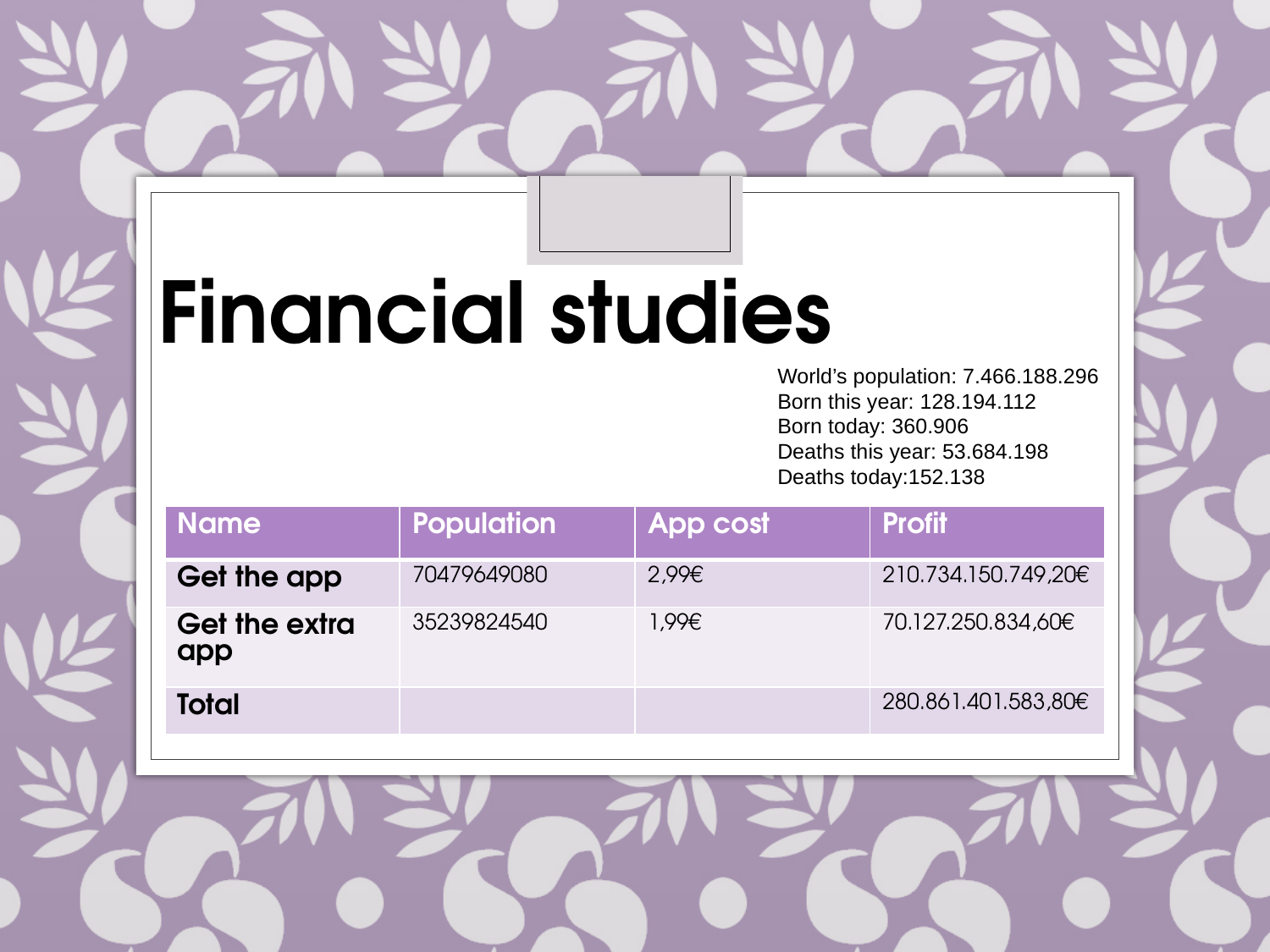

# Financial studies
World’s population: 7.466.188.296
Born this year: 128.194.112
Born today: 360.906
Deaths this year: 53.684.198
Deaths today:152.138
| Name | Population | App cost | Profit |
| --- | --- | --- | --- |
| Get the app | 70479649080 | 2,99€ | 210.734.150.749,20€ |
| Get the extra app | 35239824540 | 1,99€ | 70.127.250.834,60€ |
| Total |  |  | 280.861.401.583,80€ |